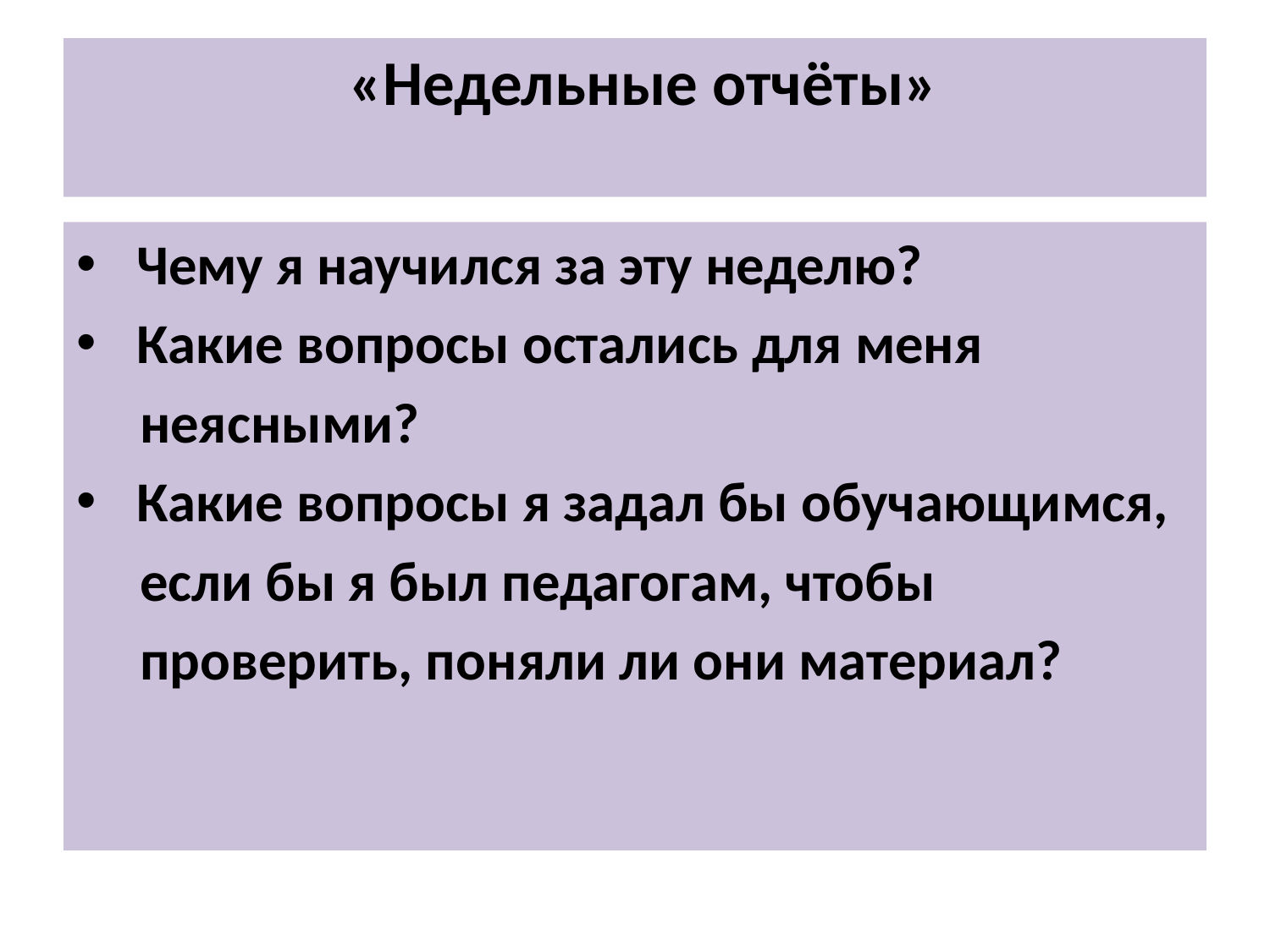

# «Недельные отчёты»
 Чему я научился за эту неделю?
 Какие вопросы остались для меня
     неясными?
 Какие вопросы я задал бы обучающимся,
     если бы я был педагогам, чтобы
     проверить, поняли ли они материал?